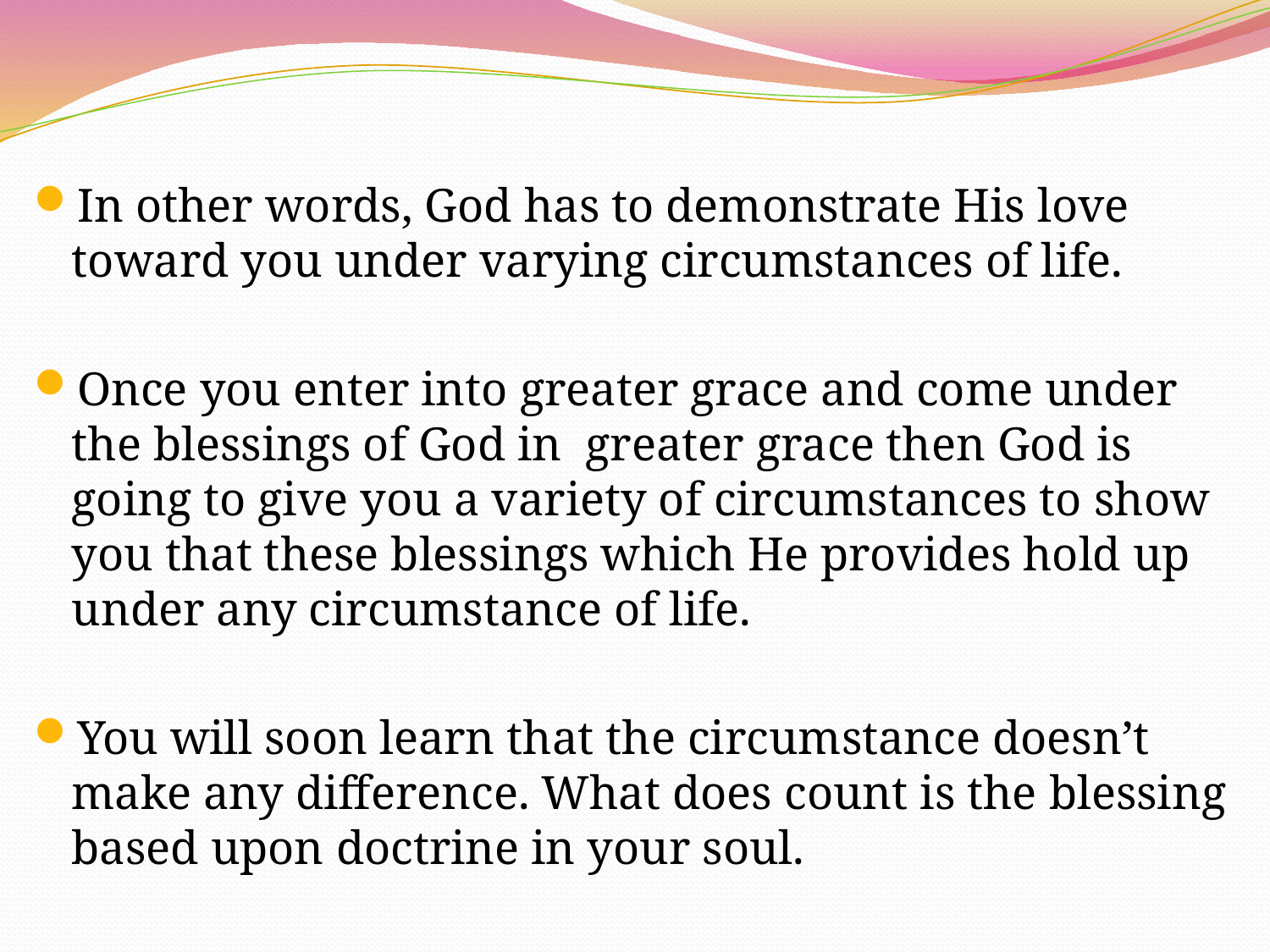

In other words, God has to demonstrate His love toward you under varying circumstances of life.

Once you enter into greater grace and come under the blessings of God in  greater grace then God is going to give you a variety of circumstances to show you that these blessings which He provides hold up under any circumstance of life.

You will soon learn that the circumstance doesn’t make any difference. What does count is the blessing based upon doctrine in your soul.